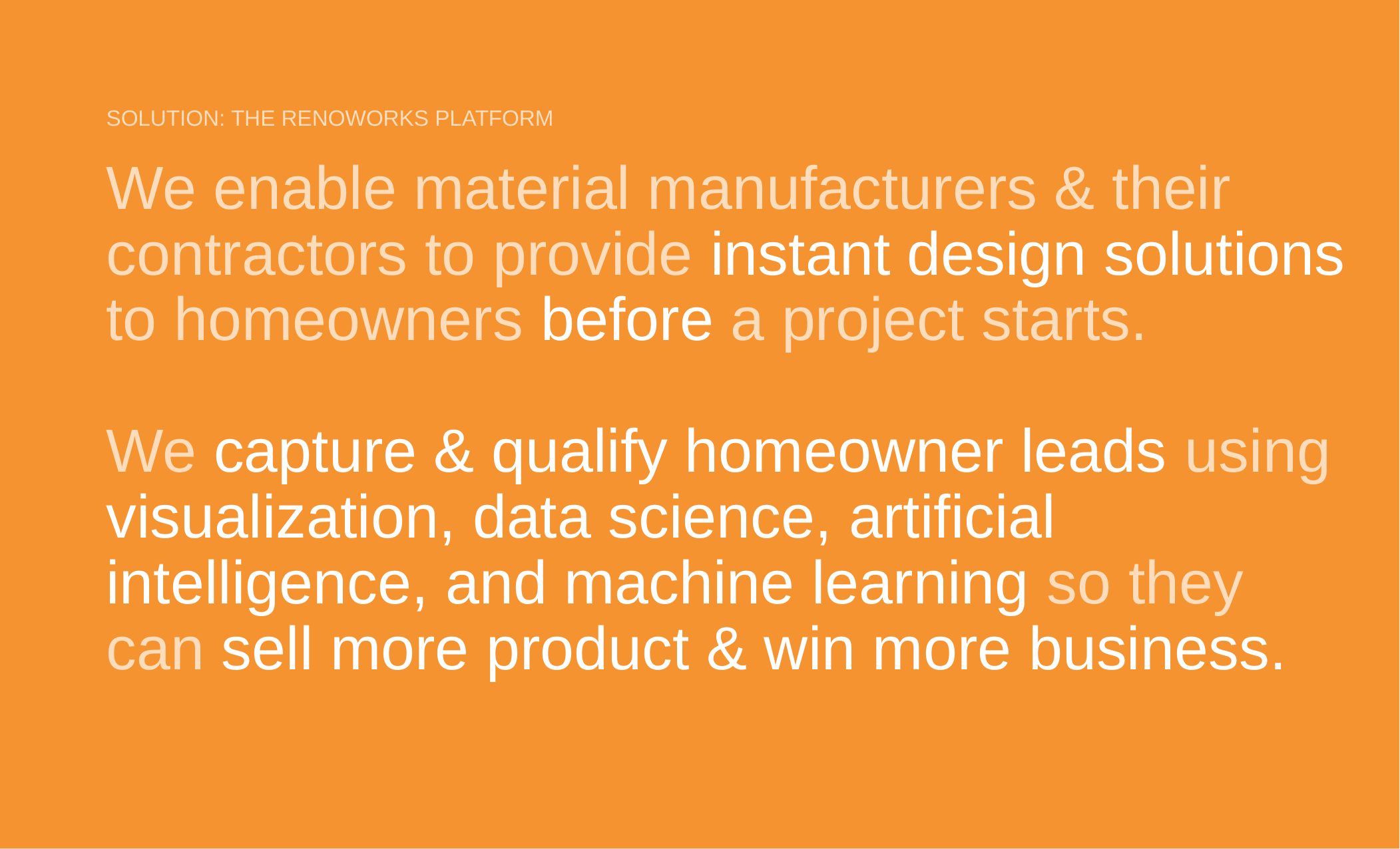

SOLUTION: THE RENOWORKS PLATFORM
# We enable material manufacturers & their contractors to provide instant design solutions to homeowners before a project starts. We capture & qualify homeowner leads using visualization, data science, artificial intelligence, and machine learning so they can sell more product & win more business.
7